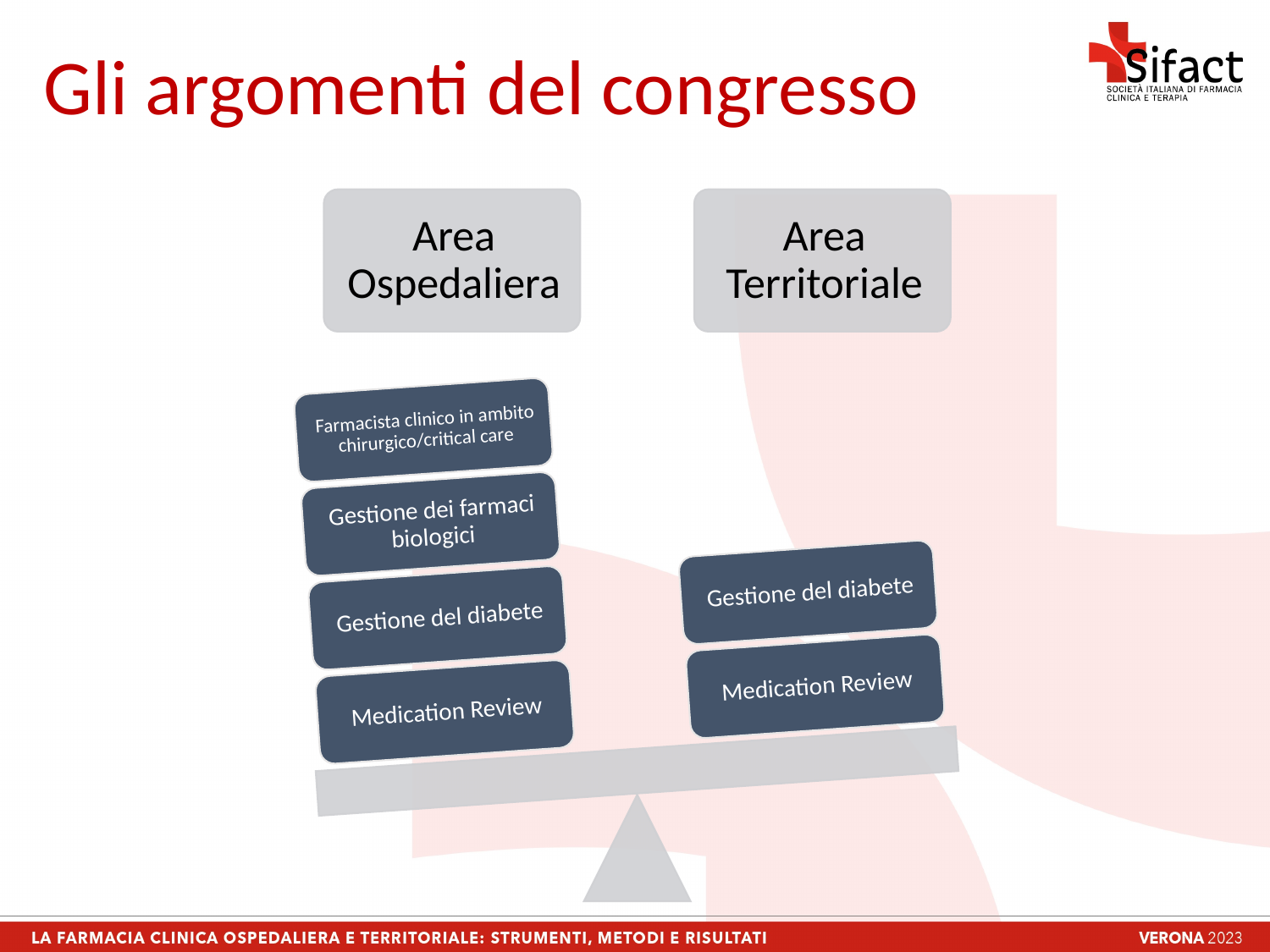

# Gli argomenti del congresso
Area Ospedaliera
Area Territoriale
Medication Review
Gestione del diabete
Gestione dei farmaci biologici
Farmacista clinico in ambito chirurgico/critical care
Medication Review
Gestione del diabete